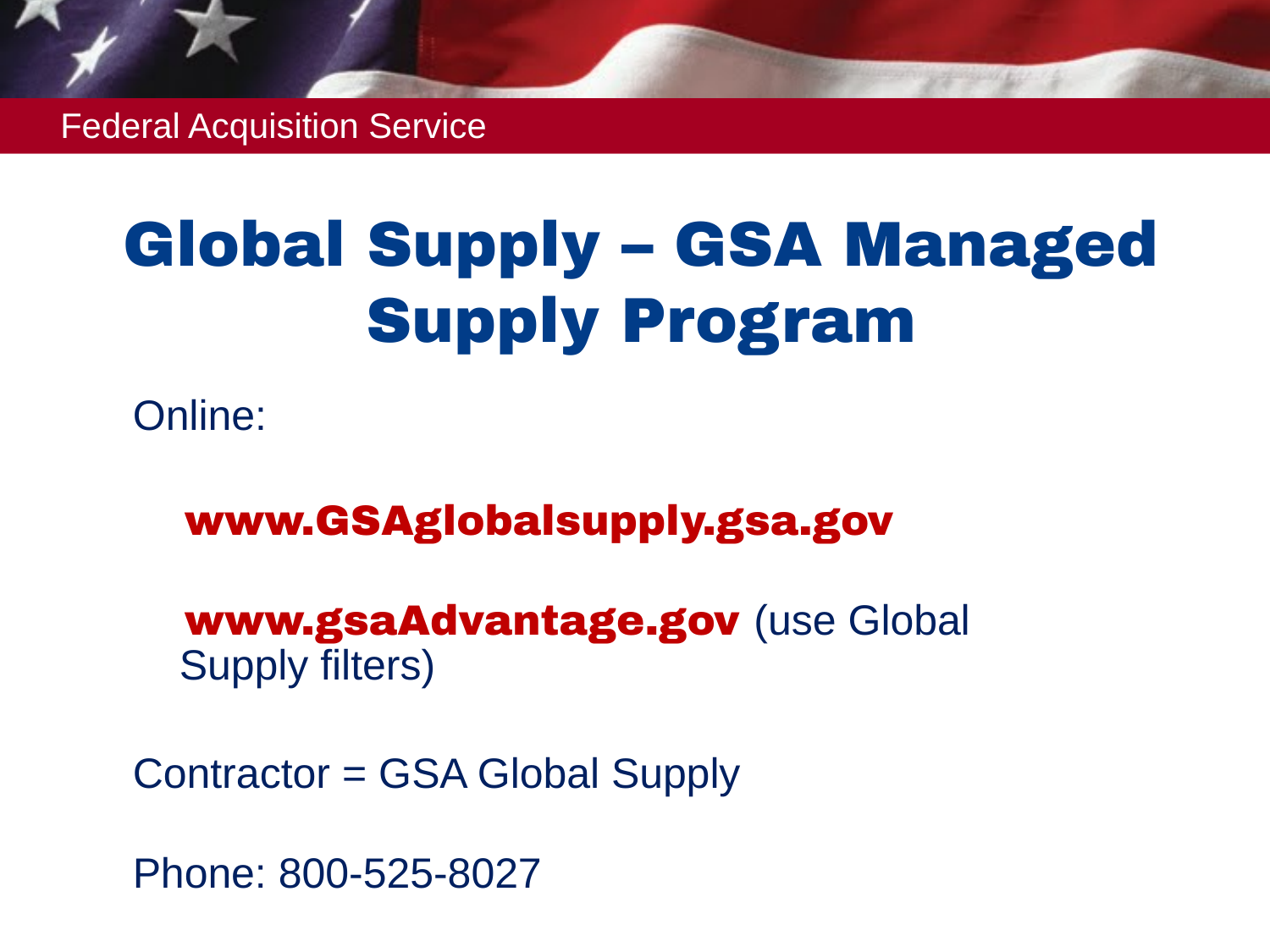

Global Supply – GSA Managed Supply Program
Online:
www.GSAglobalsupply.gsa.gov
www.gsaAdvantage.gov (use Global Supply filters)

Contractor = GSA Global Supply
Phone: 800-525-8027